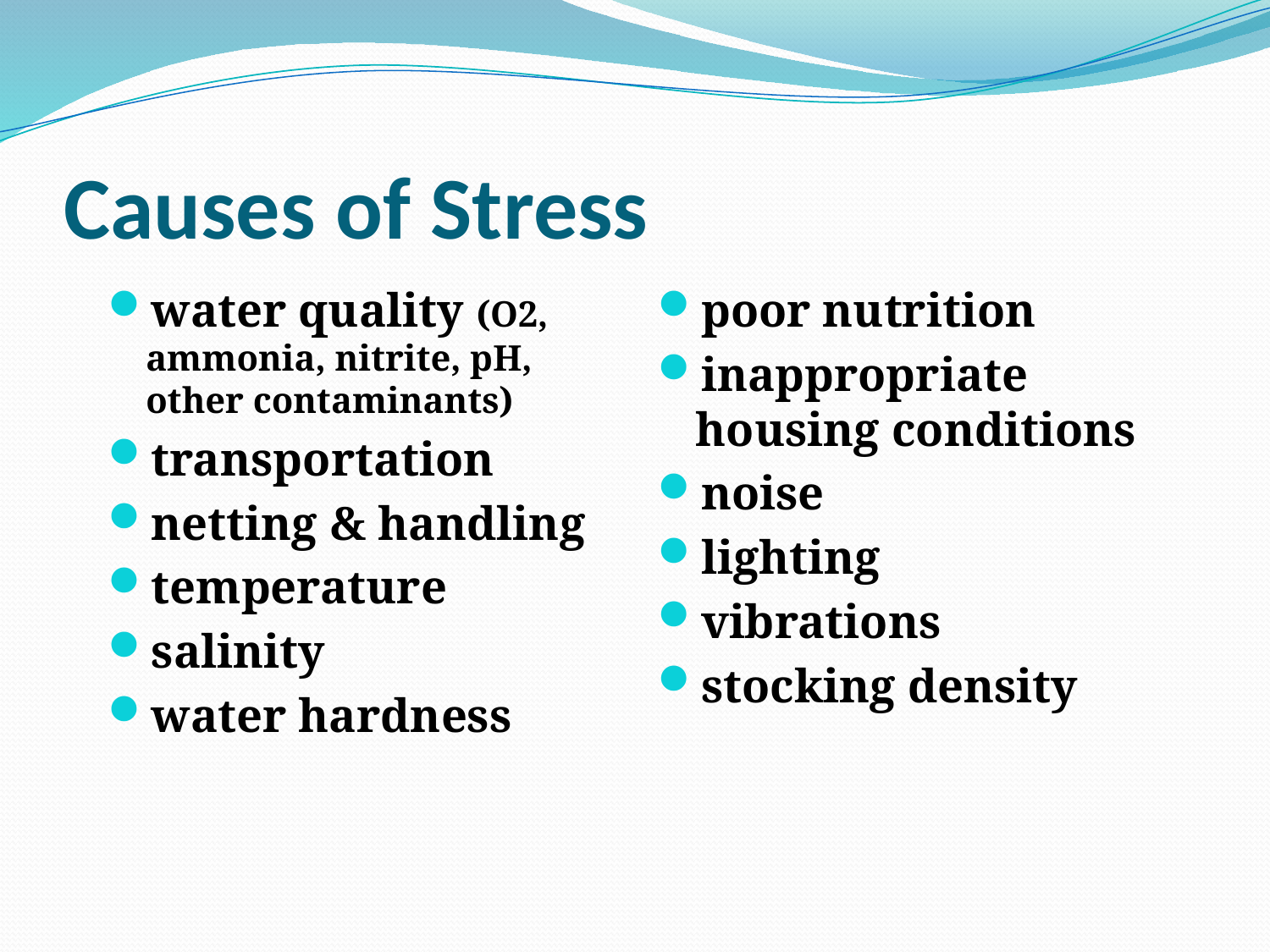

# Causes of Stress
water quality (O2, ammonia, nitrite, pH, other contaminants)
transportation
netting & handling
temperature
salinity
water hardness

poor nutrition
inappropriate housing conditions
noise
lighting
vibrations
stocking density